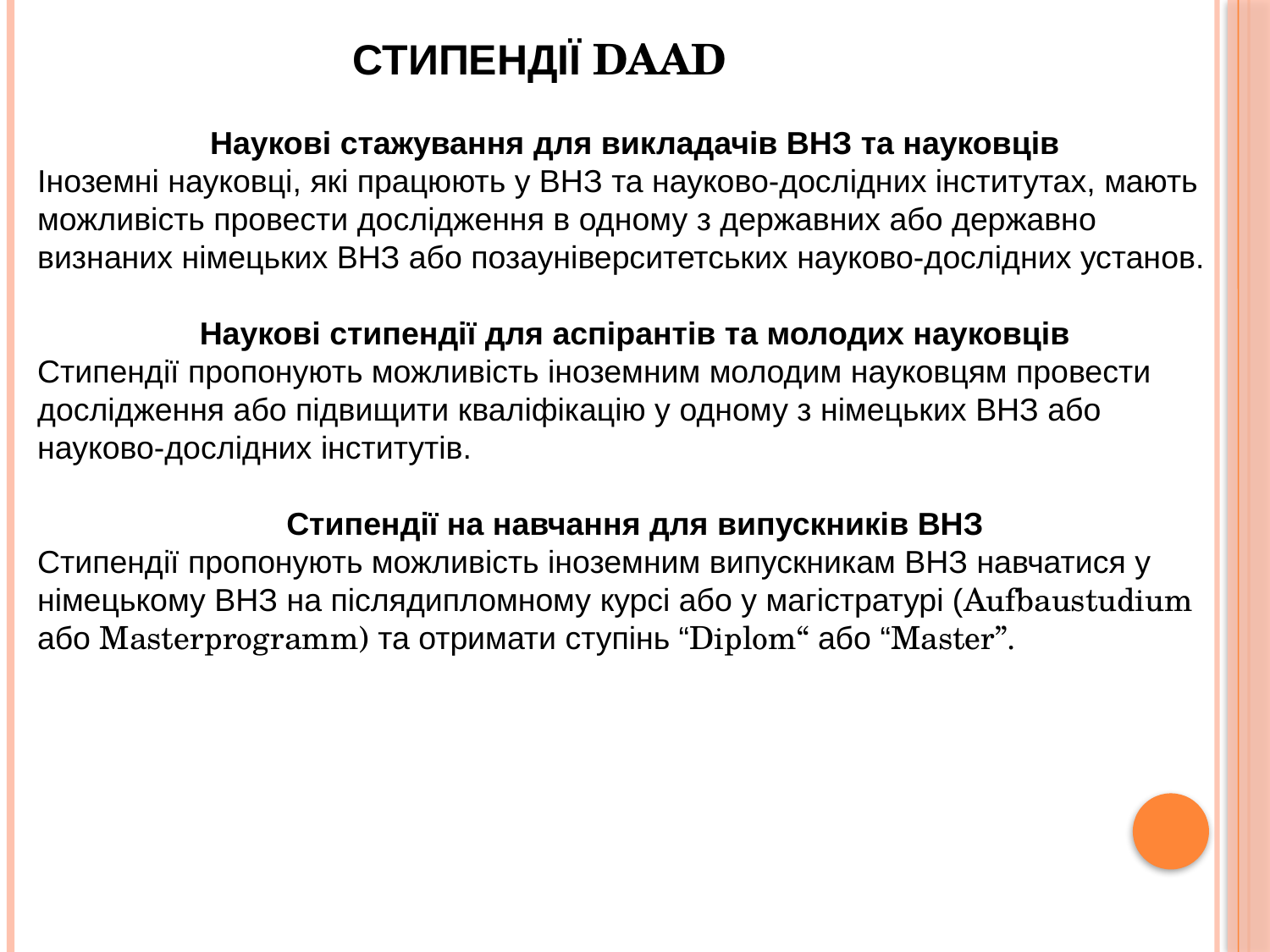

СТИПЕНДІЇ DAAD
Наукові стажування для викладачів ВНЗ та науковців
Іноземні науковці, які працюють у ВНЗ та науково-дослідних інститутах, мають можливість провести дослідження в одному з державних або державно визнаних німецьких ВНЗ або позауніверситетських науково-дослідних установ.

Наукові стипендії для аспірантів та молодих науковців
Стипендії пропонують можливість іноземним молодим науковцям провести дослідження або підвищити кваліфікацію у одному з німецьких ВНЗ або науково-дослідних інститутів.

Стипендії на навчання для випускників ВНЗ
Стипендії пропонують можливість іноземним випускникам ВНЗ навчатися у німецькому ВНЗ на післядипломному курсі або у магістратурі (Aufbaustudium або Masterprogramm) та отримати ступінь “Diplom“ або “Master”.